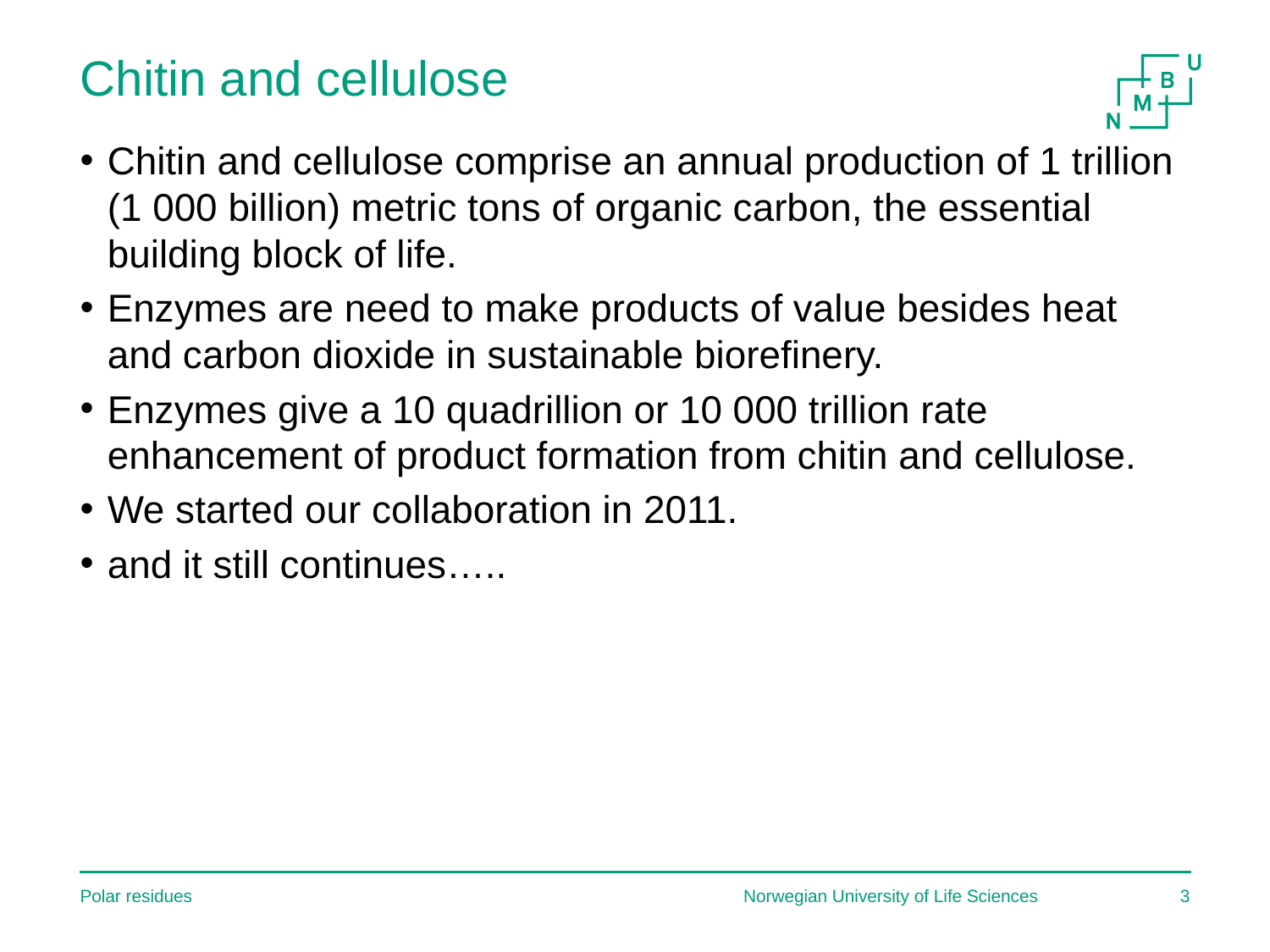

# Chitin and cellulose
Chitin and cellulose comprise an annual production of 1 trillion (1 000 billion) metric tons of organic carbon, the essential building block of life.
Enzymes are need to make products of value besides heat and carbon dioxide in sustainable biorefinery.
Enzymes give a 10 quadrillion or 10 000 trillion rate enhancement of product formation from chitin and cellulose.
We started our collaboration in 2011.
and it still continues…..
Polar residues
Norwegian University of Life Sciences
3